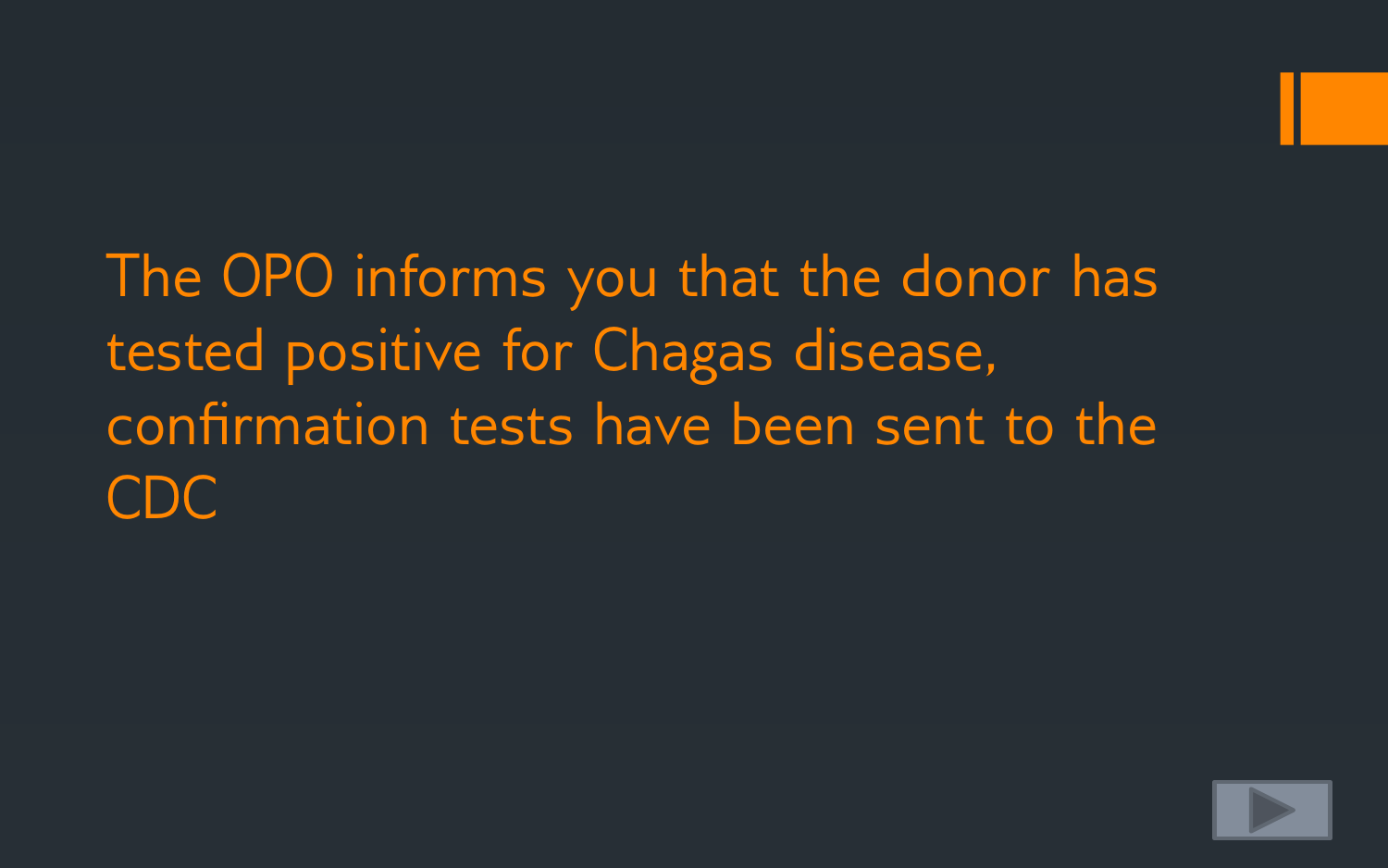

# The OPO informs you that the donor has tested positive for Chagas disease, confirmation tests have been sent to the CDC